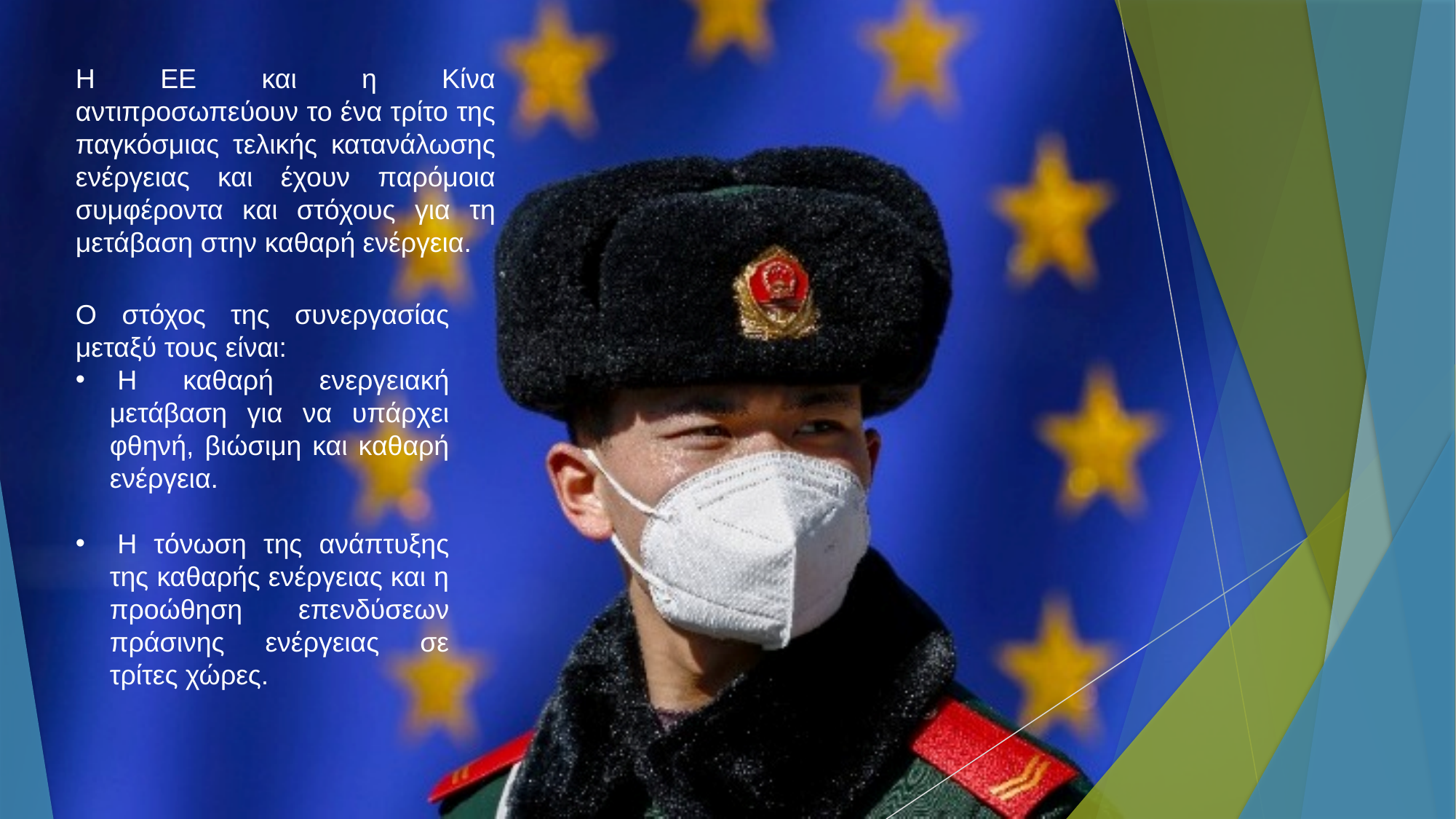

Η ΕΕ και η Κίνα αντιπροσωπεύουν το ένα τρίτο της παγκόσμιας τελικής κατανάλωσης ενέργειας και έχουν παρόμοια συμφέροντα και στόχους για τη μετάβαση στην καθαρή ενέργεια.
Ο στόχος της συνεργασίας μεταξύ τους είναι:
 Η καθαρή ενεργειακή μετάβαση για να υπάρχει φθηνή, βιώσιμη και καθαρή ενέργεια.

 Η τόνωση της ανάπτυξης της καθαρής ενέργειας και η προώθηση επενδύσεων πράσινης ενέργειας σε τρίτες χώρες.